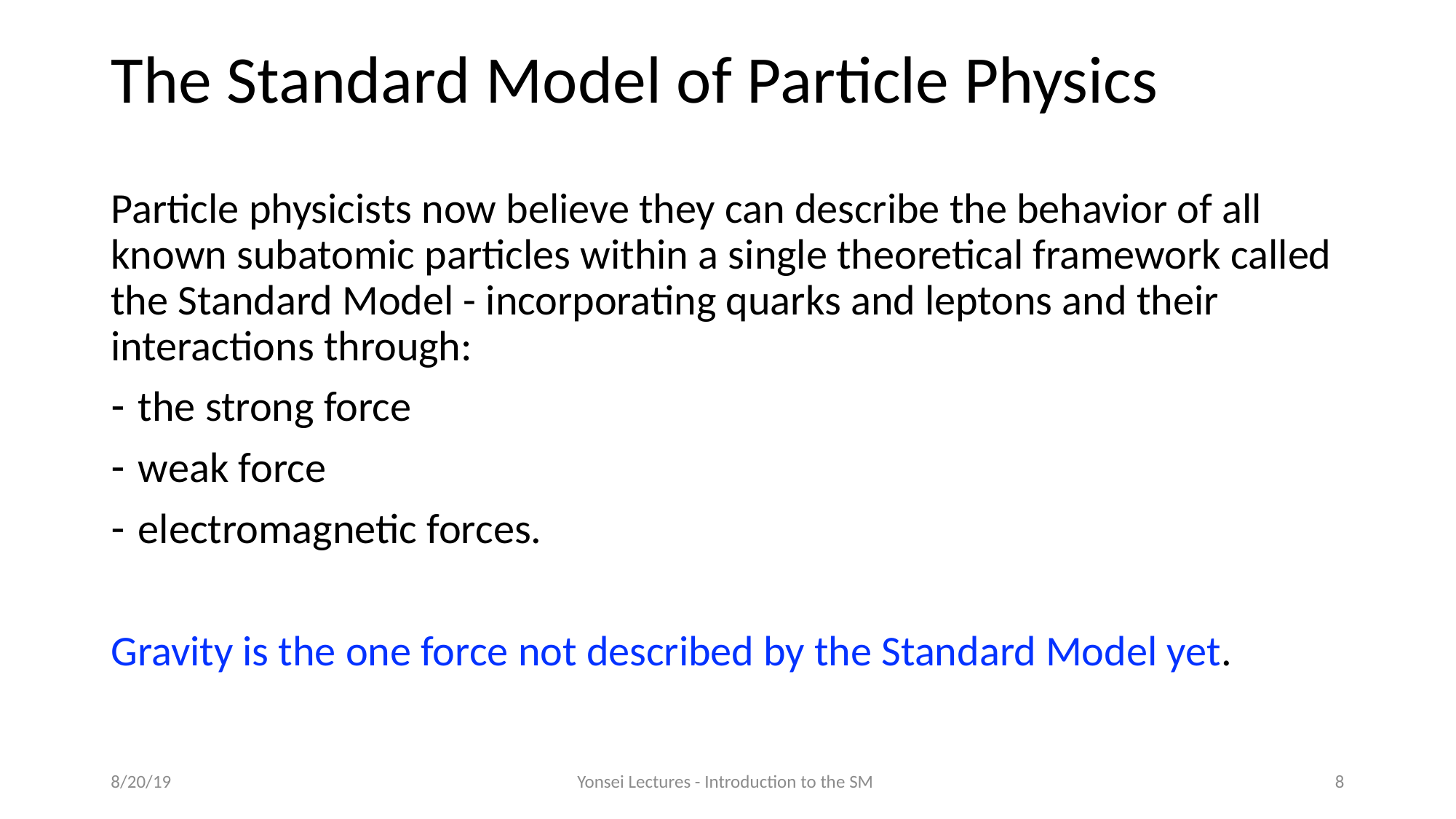

# The Standard Model of Particle Physics
Particle physicists now believe they can describe the behavior of all known subatomic particles within a single theoretical framework called the Standard Model - incorporating quarks and leptons and their interactions through:
the strong force
weak force
electromagnetic forces.

Gravity is the one force not described by the Standard Model yet.

8/20/19
Yonsei Lectures - Introduction to the SM
8